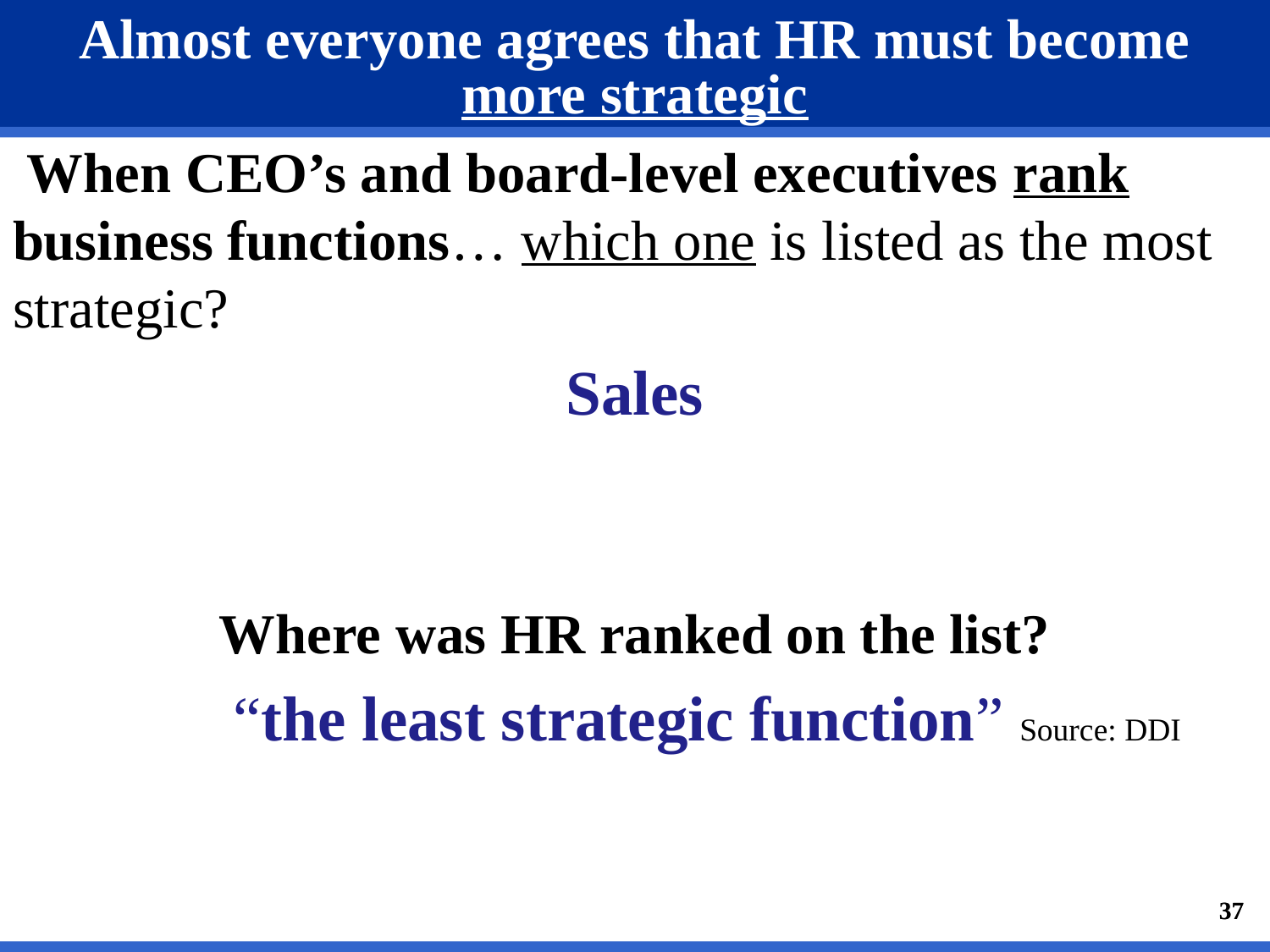

Almost everyone agrees that HR must become more strategic
 When CEO’s and board-level executives rank  business functions… which one is listed as the most strategic?
Sales

Where was HR ranked on the list?
          “the least strategic function” Source: DDI
37
37